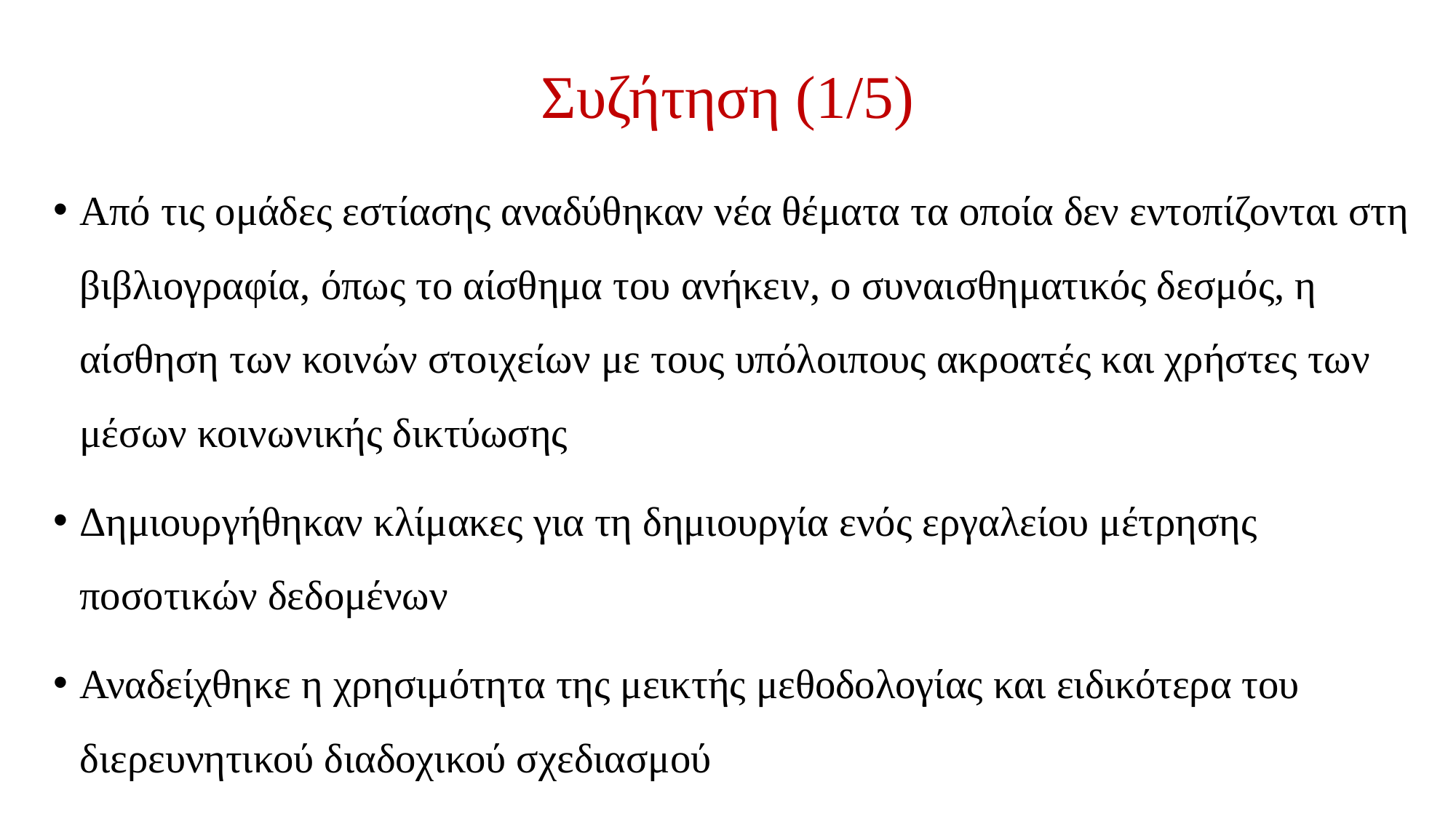

# Συζήτηση (1/5)
Από τις ομάδες εστίασης αναδύθηκαν νέα θέματα τα οποία δεν εντοπίζονται στη βιβλιογραφία, όπως το αίσθημα του ανήκειν, ο συναισθηματικός δεσμός, η αίσθηση των κοινών στοιχείων με τους υπόλοιπους ακροατές και χρήστες των μέσων κοινωνικής δικτύωσης
Δημιουργήθηκαν κλίμακες για τη δημιουργία ενός εργαλείου μέτρησης ποσοτικών δεδομένων
Αναδείχθηκε η χρησιμότητα της μεικτής μεθοδολογίας και ειδικότερα του διερευνητικού διαδοχικού σχεδιασμού